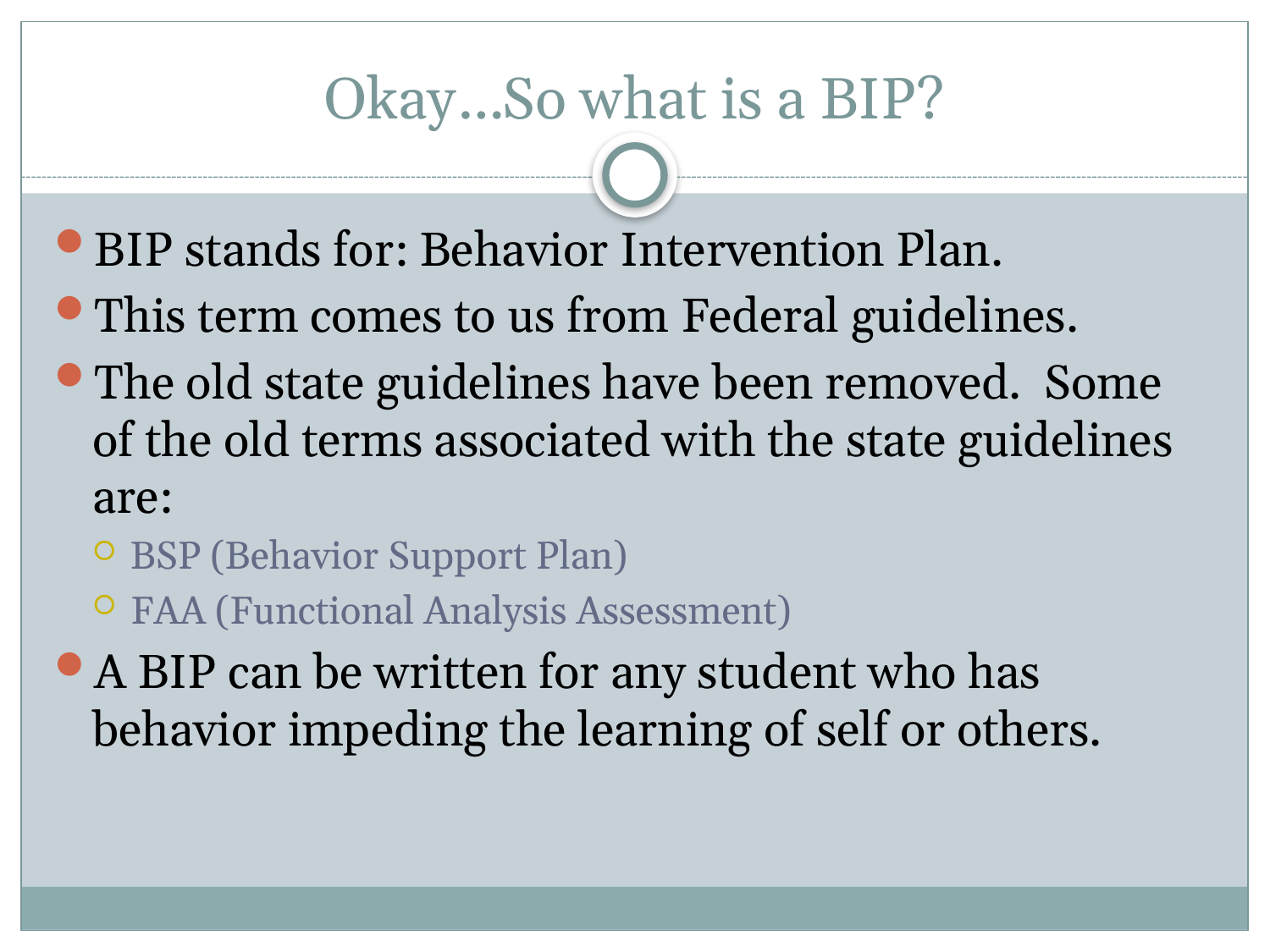

# Okay…So what is a BIP?
BIP stands for: Behavior Intervention Plan.
This term comes to us from Federal guidelines.
The old state guidelines have been removed.  Some of the old terms associated with the state guidelines are:
BSP (Behavior Support Plan)
FAA (Functional Analysis Assessment)
A BIP can be written for any student who has behavior impeding the learning of self or others.